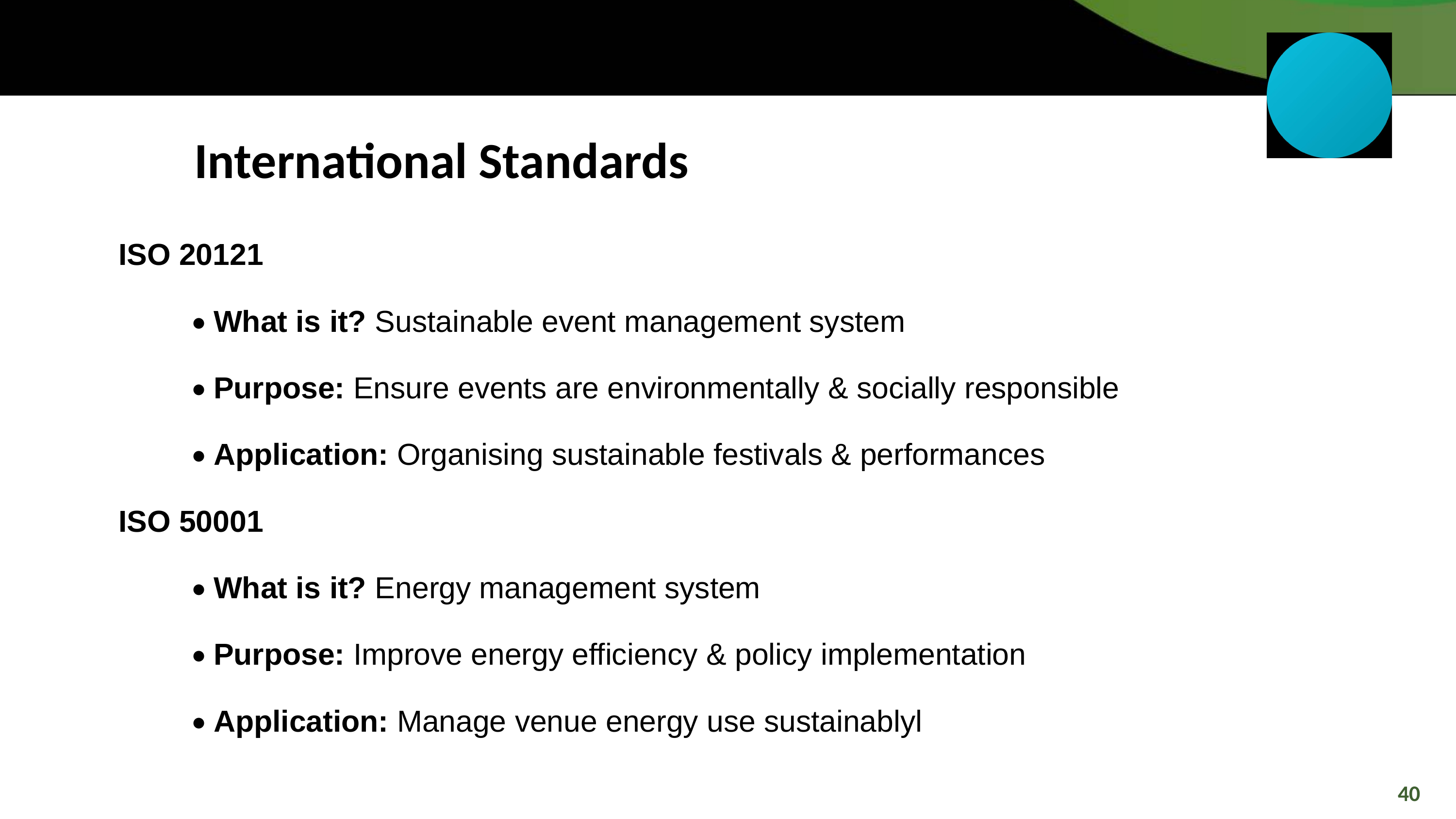

International Standards
ISO 20121
	• What is it? Sustainable event management system
	• Purpose: Ensure events are environmentally & socially responsible
	• Application: Organising sustainable festivals & performances
ISO 50001
	• What is it? Energy management system
	• Purpose: Improve energy efficiency & policy implementation
	• Application: Manage venue energy use sustainablyl
40